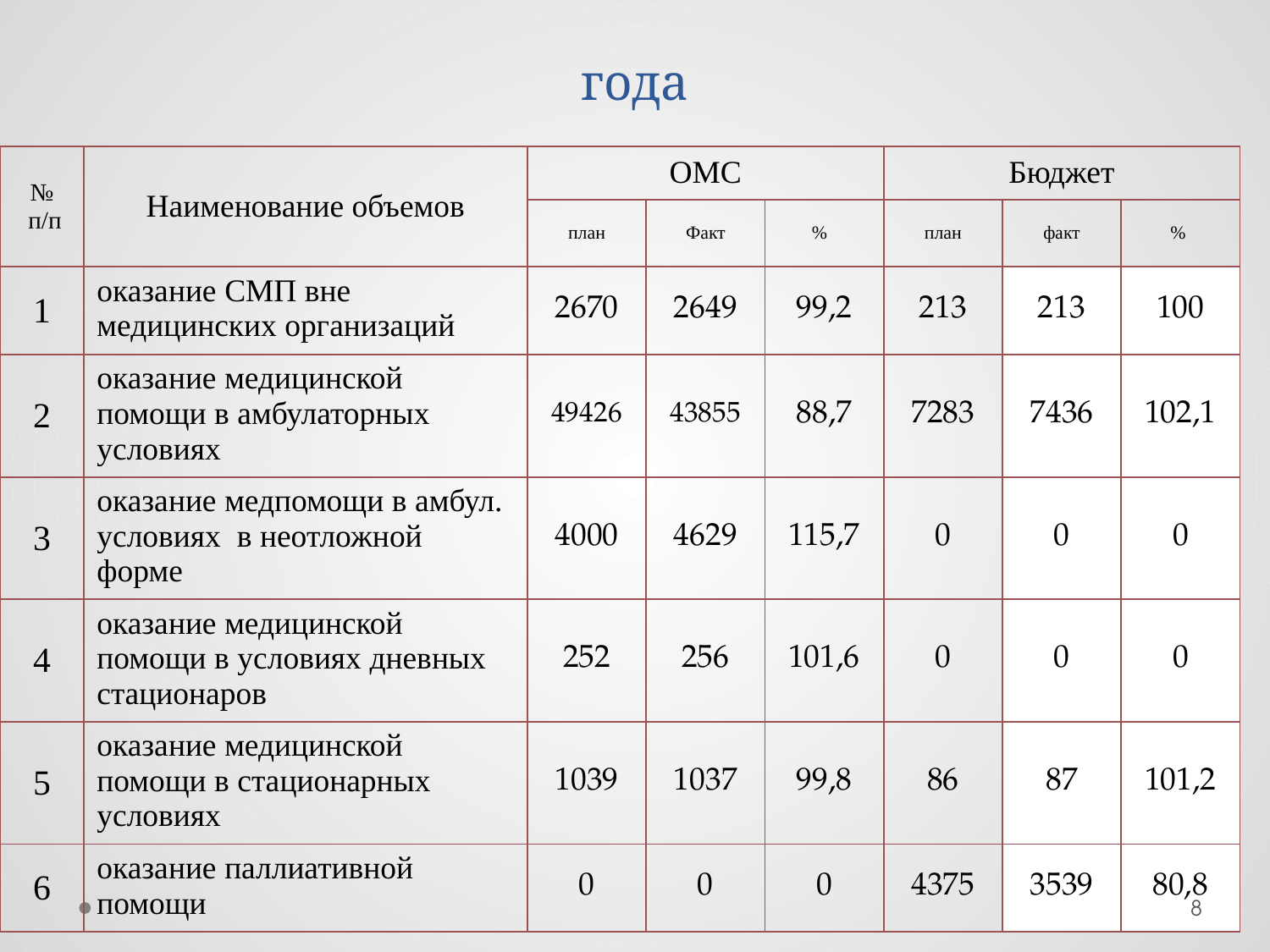

# Выполнение объемов ТПГГ за 7 мес. 2018 года
| № п/п | Наименование объемов | ОМС |  |  | Бюджет |  |  |
| --- | --- | --- | --- | --- | --- | --- | --- |
|  |  | план | Факт | % | план | факт | % |
| 1 | оказание СМП вне медицинских организаций | 2670 | 2649 | 99,2 | 213 | 213 | 100 |
| 2 | оказание медицинской помощи в амбулаторных условиях | 49426 | 43855 | 88,7 | 7283 | 7436 | 102,1 |
| 3 | оказание медпомощи в амбул. условиях в неотложной форме | 4000 | 4629 | 115,7 | 0 | 0 | 0 |
| 4 | оказание медицинской помощи в условиях дневных стационаров | 252 | 256 | 101,6 | 0 | 0 | 0 |
| 5 | оказание медицинской помощи в стационарных условиях | 1039 | 1037 | 99,8 | 86 | 87 | 101,2 |
| 6 | оказание паллиативной помощи | 0 | 0 | 0 | 4375 | 3539 | 80,8 |
8